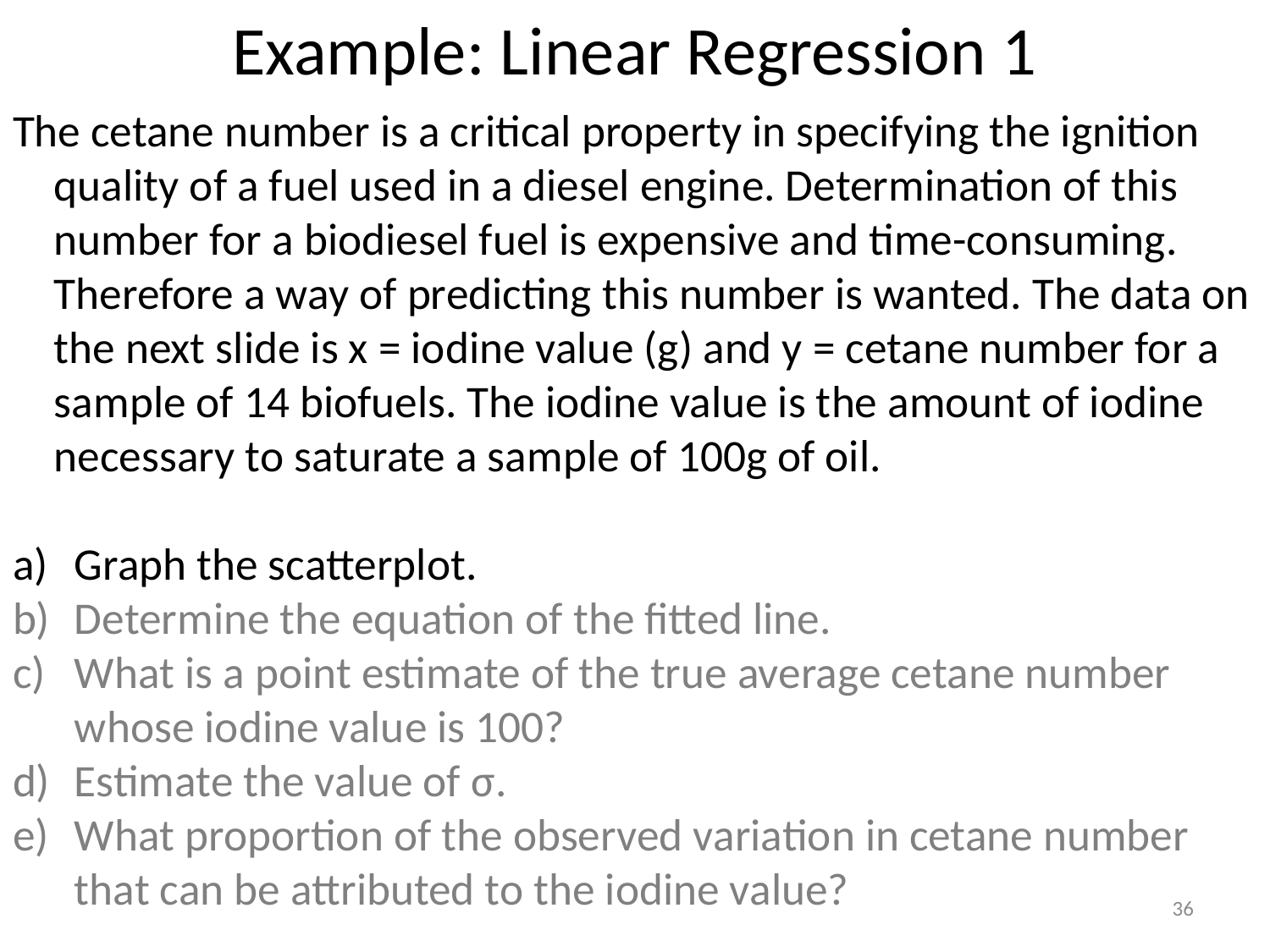

# Example: Linear Regression 1
The cetane number is a critical property in specifying the ignition quality of a fuel used in a diesel engine. Determination of this number for a biodiesel fuel is expensive and time-consuming. Therefore a way of predicting this number is wanted. The data on the next slide is x = iodine value (g) and y = cetane number for a sample of 14 biofuels. The iodine value is the amount of iodine necessary to saturate a sample of 100g of oil.

Graph the scatterplot.
Determine the equation of the fitted line.
What is a point estimate of the true average cetane number whose iodine value is 100?
Estimate the value of σ.
What proportion of the observed variation in cetane number that can be attributed to the iodine value?
36